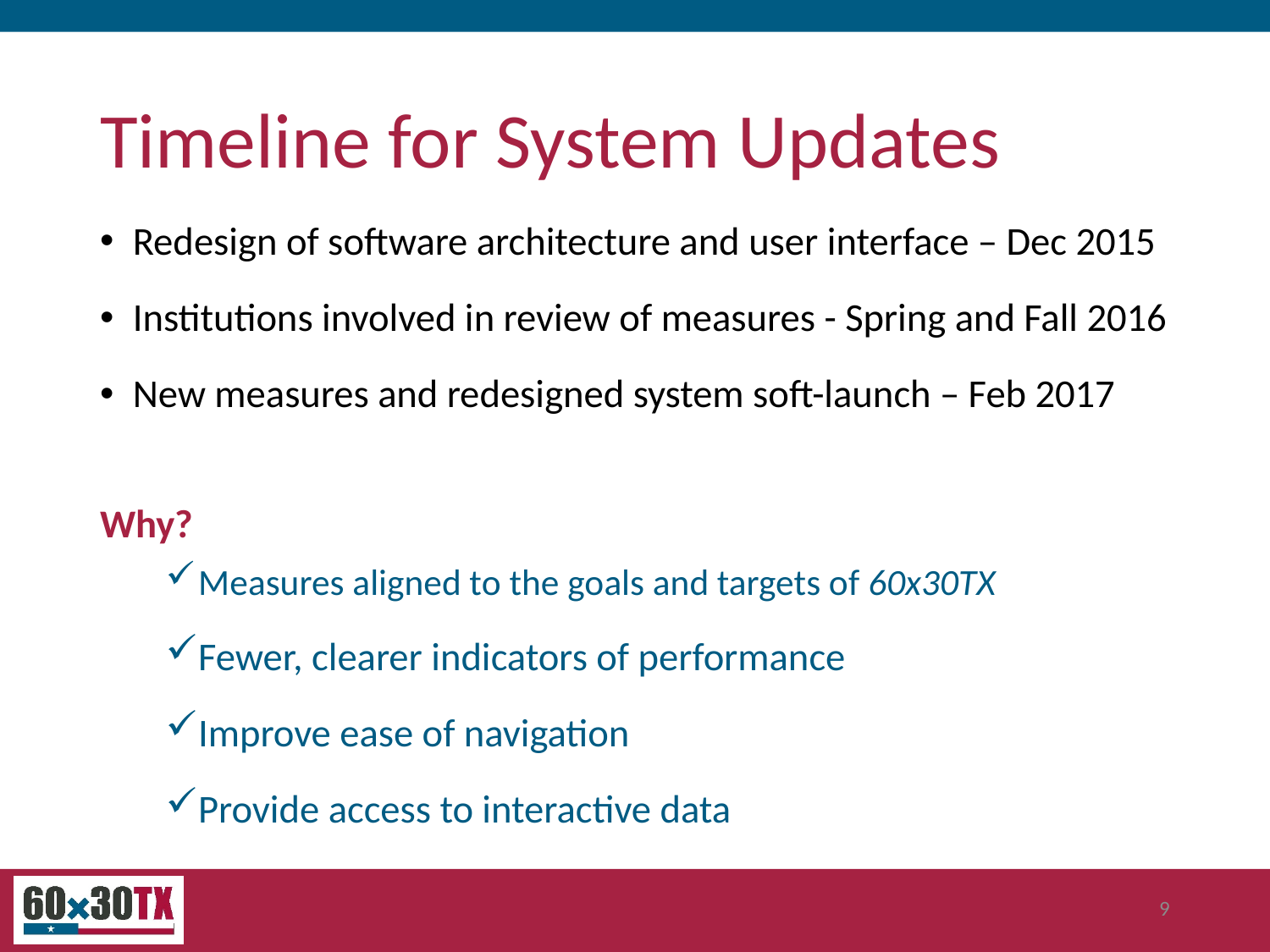

# Timeline for System Updates
Redesign of software architecture and user interface – Dec 2015
Institutions involved in review of measures - Spring and Fall 2016
New measures and redesigned system soft-launch – Feb 2017

Why?
Measures aligned to the goals and targets of 60x30TX
Fewer, clearer indicators of performance
Improve ease of navigation
Provide access to interactive data

9